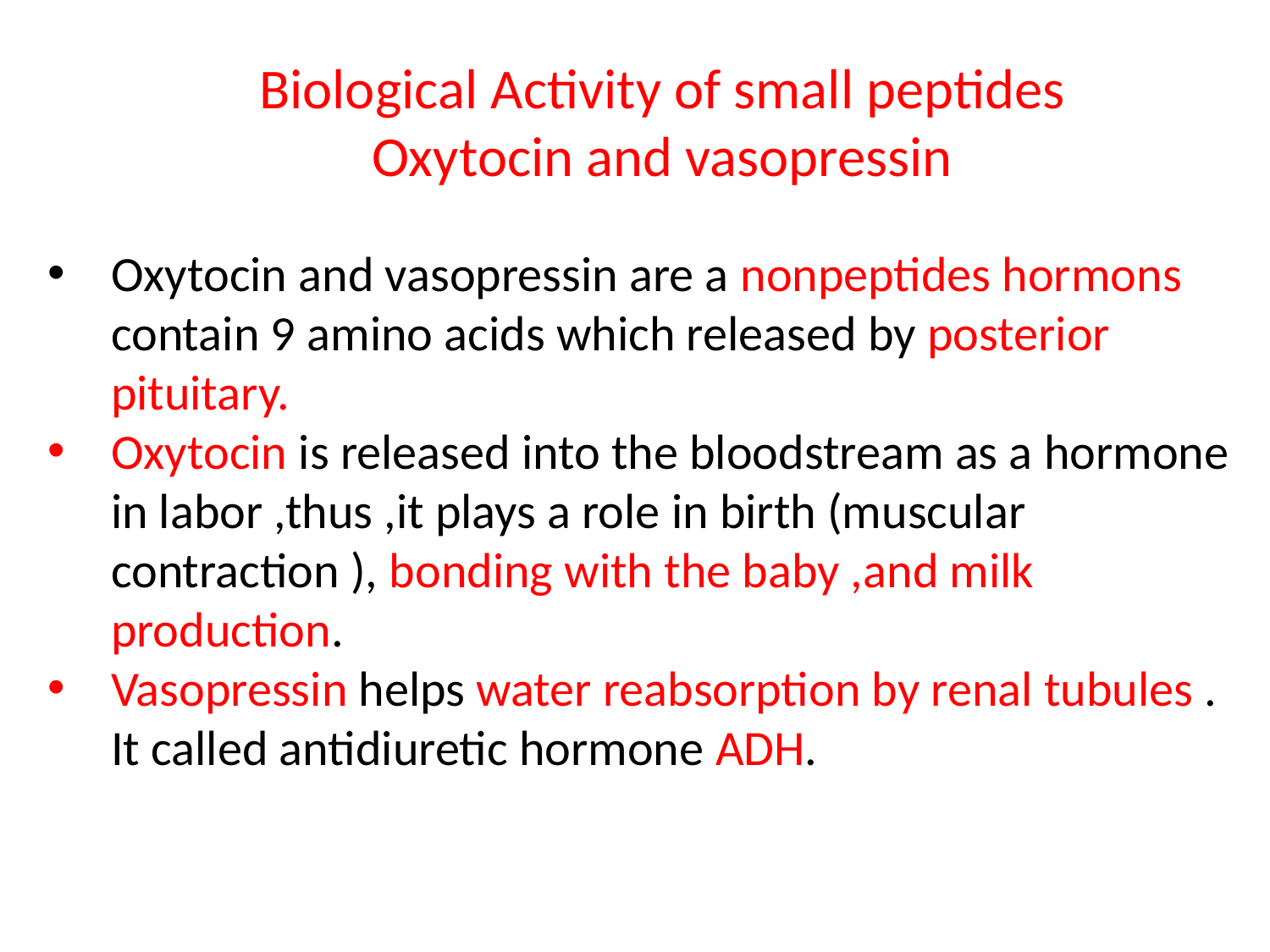

Biological Activity of small peptides
Oxytocin and vasopressin
Oxytocin and vasopressin are a nonpeptides hormons  contain 9 amino acids which released by posterior pituitary.
Oxytocin is released into the bloodstream as a hormone in labor ,thus ,it plays a role in birth (muscular contraction ), bonding with the baby ,and milk production.
Vasopressin helps water reabsorption by renal tubules . It called antidiuretic hormone ADH.